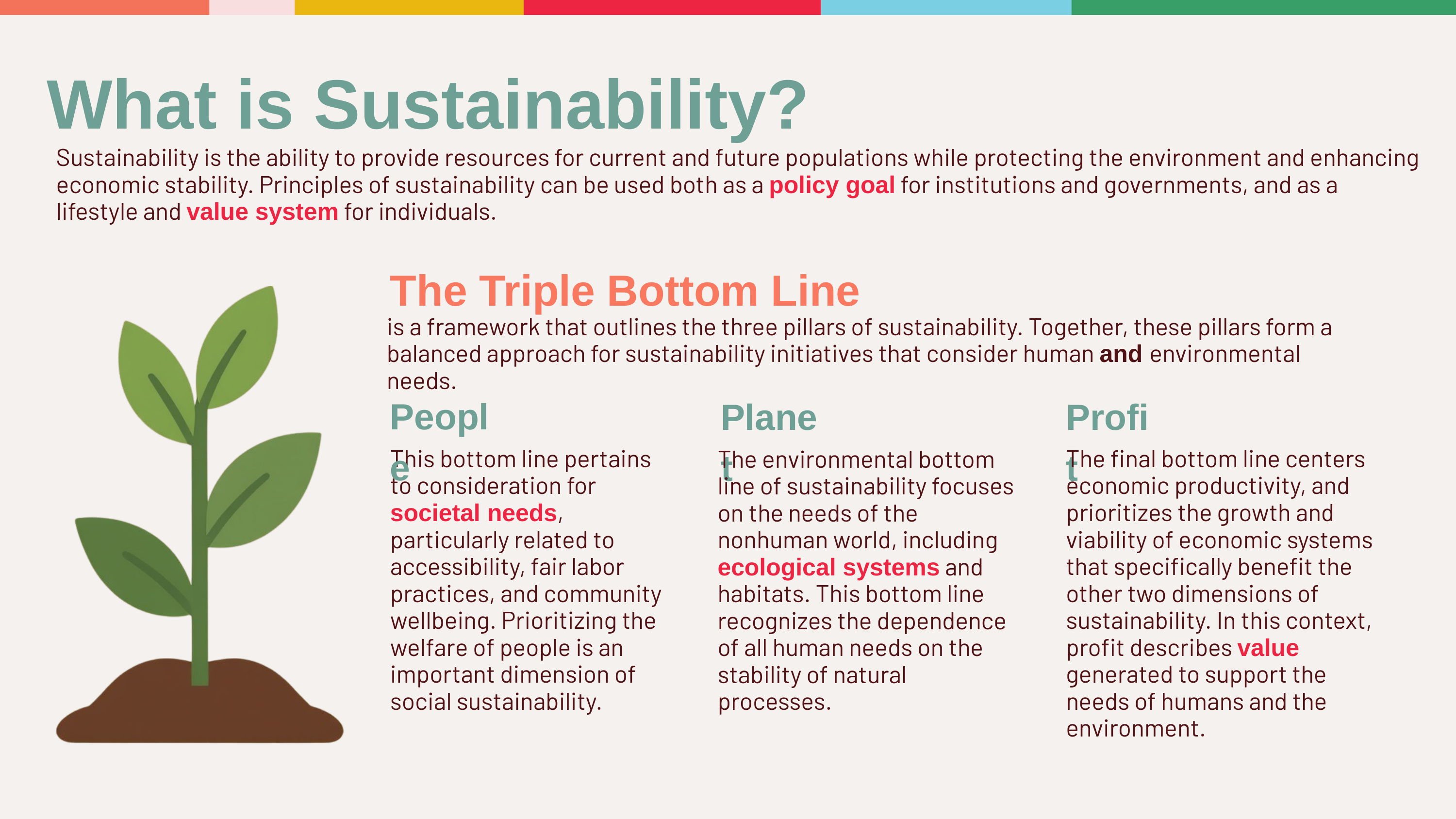

What is Sustainability?
Sustainability is the ability to provide resources for current and future populations while protecting the environment and enhancing economic stability. Principles of sustainability can be used both as a policy goal for institutions and governments, and as a lifestyle and value system for individuals.

The Triple Bottom Line

is a framework that outlines the three pillars of sustainability. Together, these pillars form a balanced approach for sustainability initiatives that consider human and environmental needs.
People
Planet
Profit
This bottom line pertains to consideration for societal needs, particularly related to accessibility, fair labor practices, and community wellbeing. Prioritizing the welfare of people is an important dimension of social sustainability.
The final bottom line centers economic productivity, and prioritizes the growth and viability of economic systems that specifically benefit the other two dimensions of sustainability. In this context, profit describes value generated to support the needs of humans and the environment.
The environmental bottom line of sustainability focuses on the needs of the nonhuman world, including ecological systems and habitats. This bottom line recognizes the dependence of all human needs on the stability of natural processes.